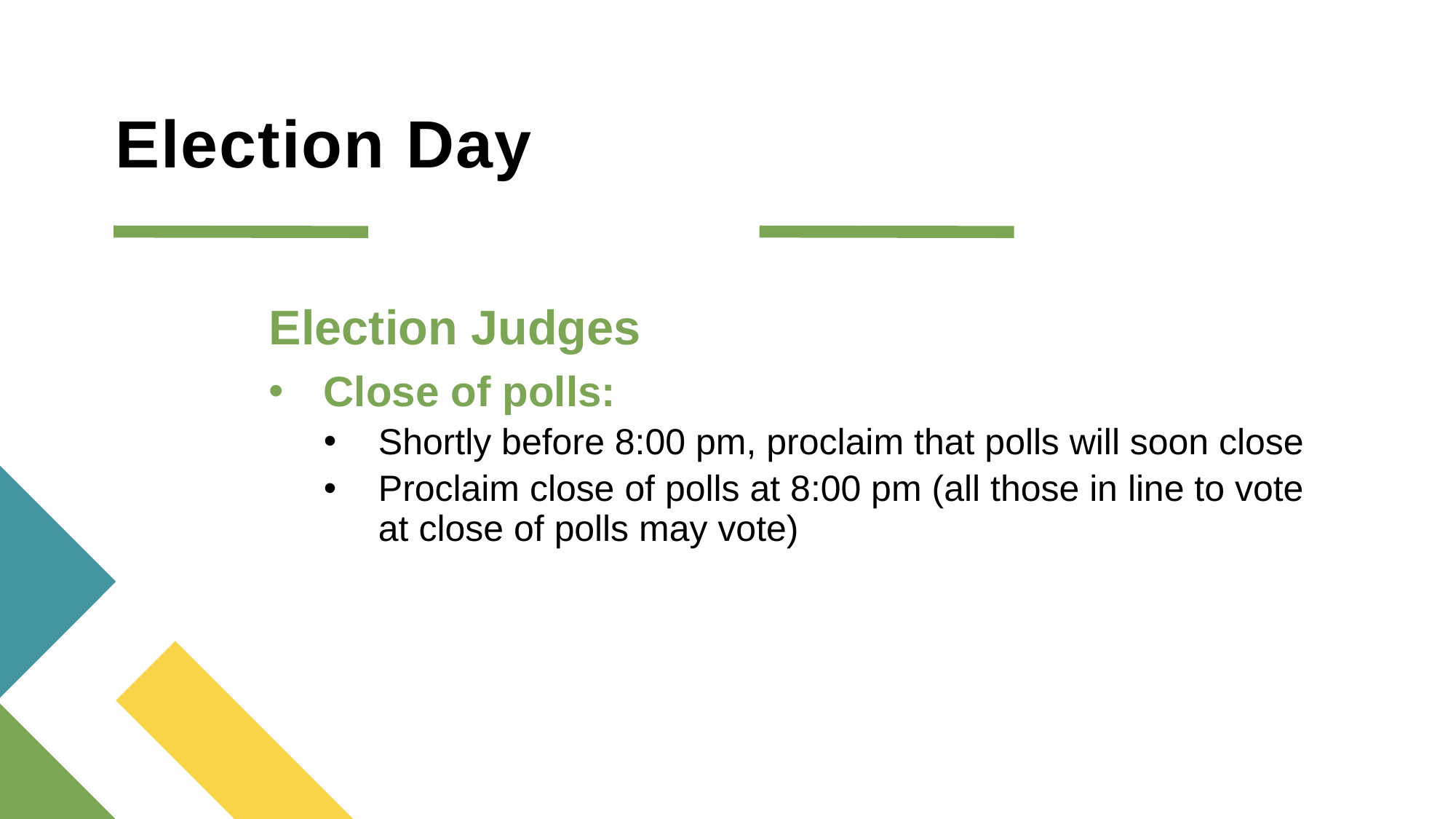

# Election Day
Election Judges
Close of polls:
Shortly before 8:00 pm, proclaim that polls will soon close
Proclaim close of polls at 8:00 pm (all those in line to vote at close of polls may vote)